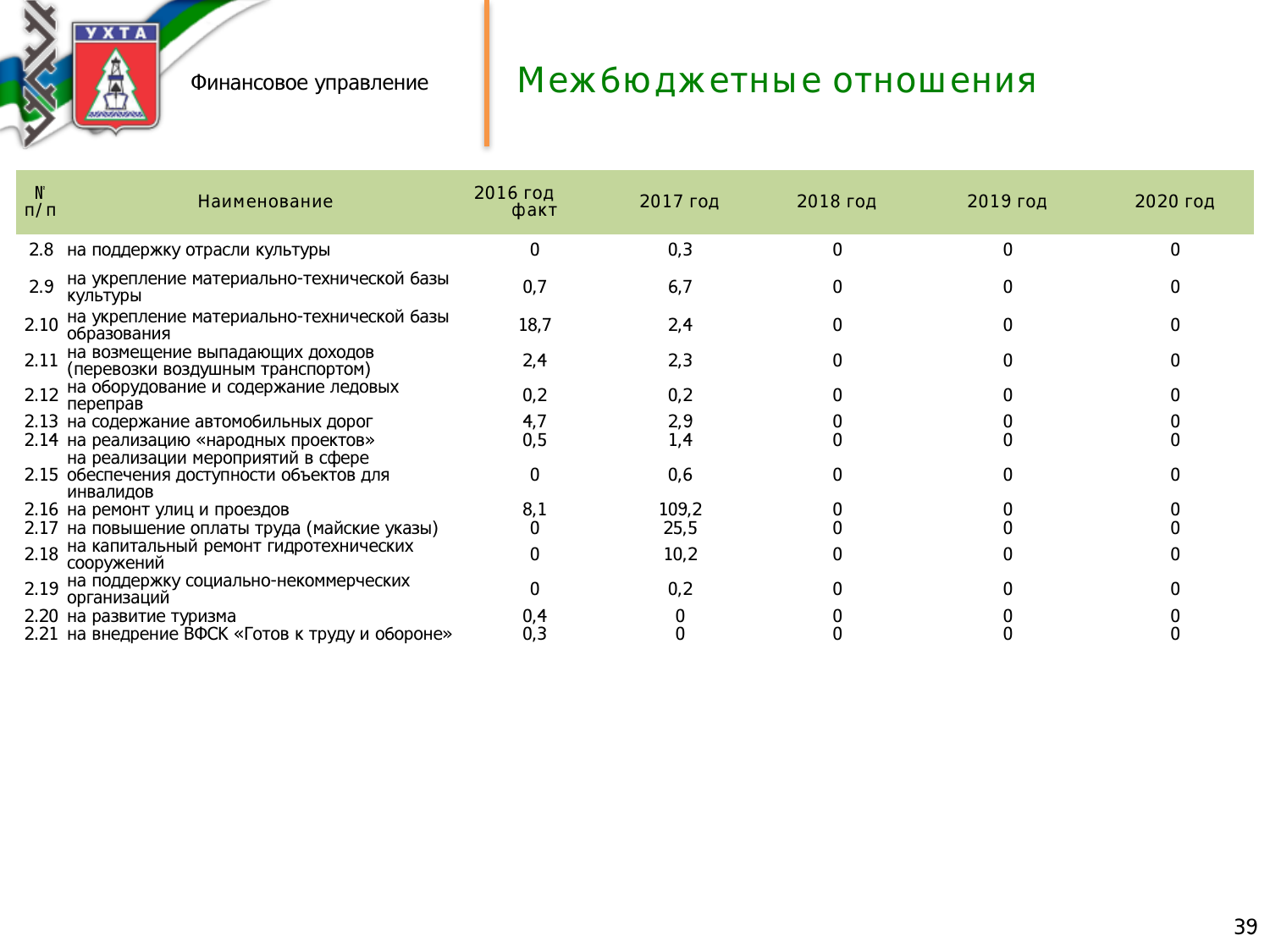

Межбюджетные отношения
| № п/п | Наименование | 2016 год факт | 2017 год | 2018 год | 2019 год | 2020 год |
| --- | --- | --- | --- | --- | --- | --- |
| 2.8 | на поддержку отрасли культуры | 0 | 0,3 | 0 | 0 | 0 |
| 2.9 | на укрепление материально-технической базы культуры | 0,7 | 6,7 | 0 | 0 | 0 |
| 2.10 | на укрепление материально-технической базы образования | 18,7 | 2,4 | 0 | 0 | 0 |
| 2.11 | на возмещение выпадающих доходов (перевозки воздушным транспортом) | 2,4 | 2,3 | 0 | 0 | 0 |
| 2.12 | на оборудование и содержание ледовых переправ | 0,2 | 0,2 | 0 | 0 | 0 |
| 2.13 | на содержание автомобильных дорог | 4,7 | 2,9 | 0 | 0 | 0 |
| 2.14 | на реализацию «народных проектов» | 0,5 | 1,4 | 0 | 0 | 0 |
| 2.15 | на реализации мероприятий в сфере обеспечения доступности объектов для инвалидов | 0 | 0,6 | 0 | 0 | 0 |
| 2.16 | на ремонт улиц и проездов | 8,1 | 109,2 | 0 | 0 | 0 |
| 2.17 | на повышение оплаты труда (майские указы) | 0 | 25,5 | 0 | 0 | 0 |
| 2.18 | на капитальный ремонт гидротехнических сооружений | 0 | 10,2 | 0 | 0 | 0 |
| 2.19 | на поддержку социально-некоммерческих организаций | 0 | 0,2 | 0 | 0 | 0 |
| 2.20 | на развитие туризма | 0,4 | 0 | 0 | 0 | 0 |
| 2.21 | на внедрение ВФСК «Готов к труду и обороне» | 0,3 | 0 | 0 | 0 | 0 |
39